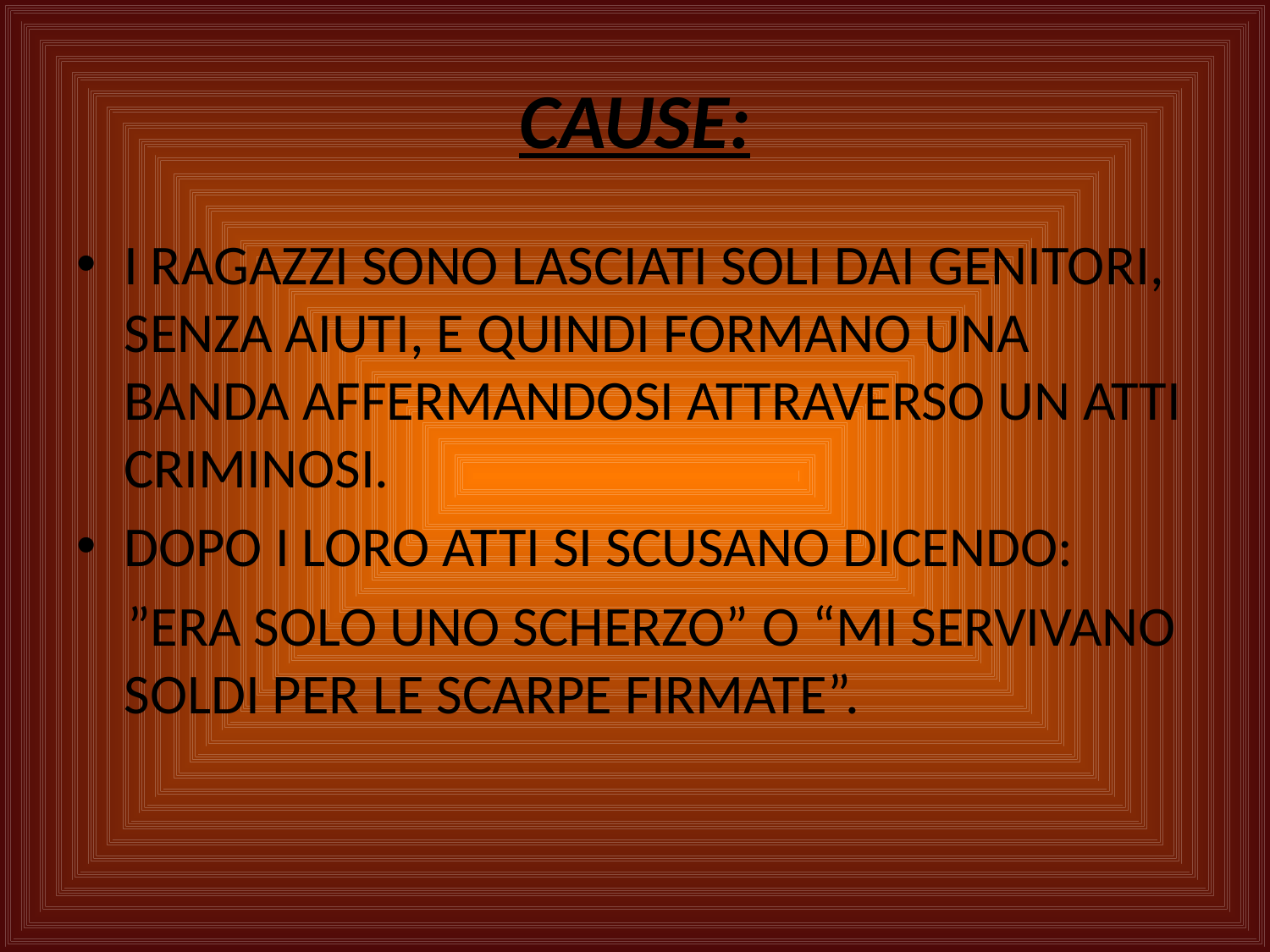

# CAUSE:
I RAGAZZI SONO LASCIATI SOLI DAI GENITORI,  SENZA AIUTI, E QUINDI FORMANO UNA BANDA AFFERMANDOSI ATTRAVERSO UN ATTI CRIMINOSI.
DOPO I LORO ATTI SI SCUSANO DICENDO:
    ”ERA SOLO UNO SCHERZO” O “MI SERVIVANO SOLDI PER LE SCARPE FIRMATE”.